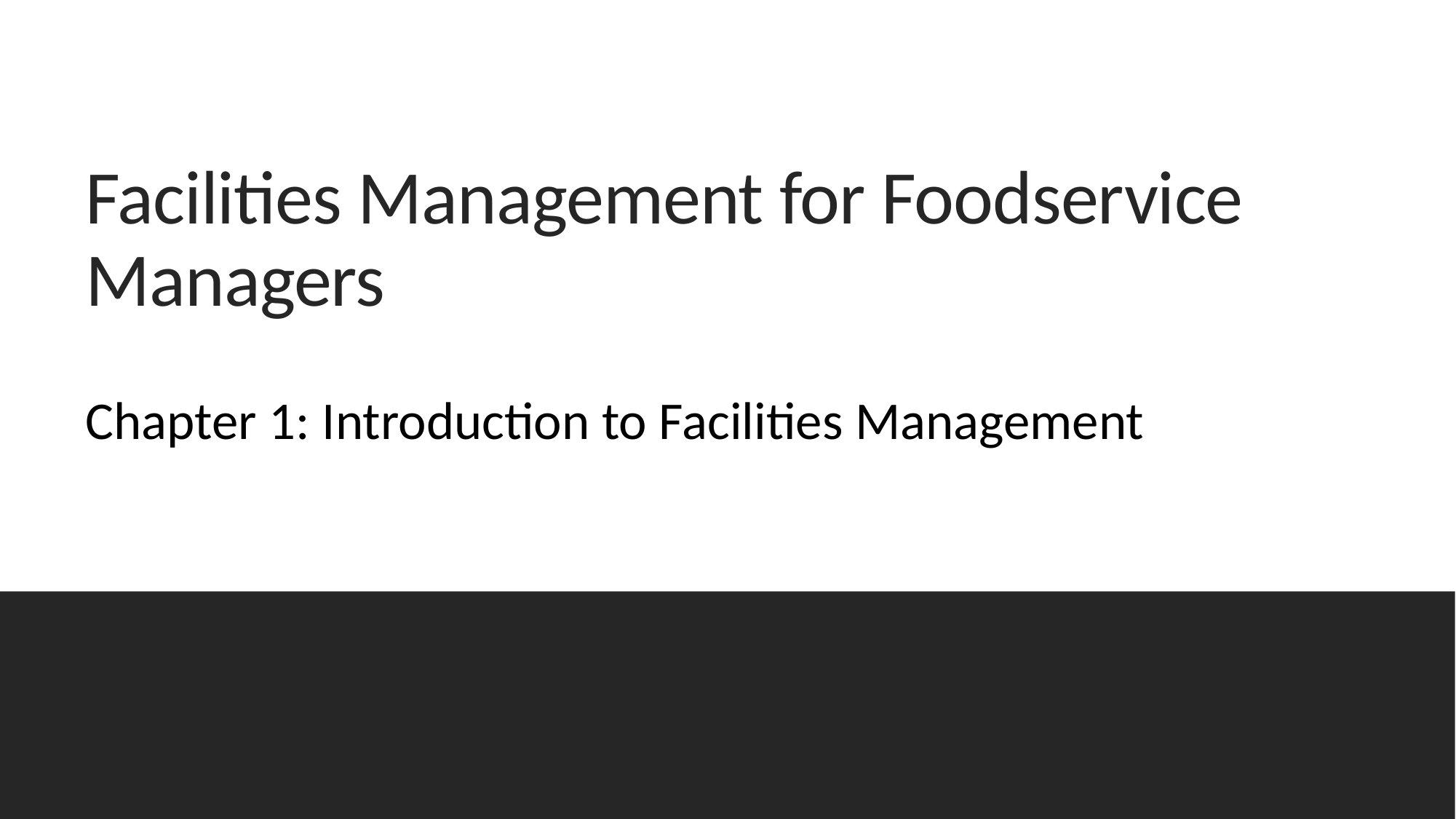

# Facilities Management for Foodservice Managers
Chapter 1: Introduction to Facilities Management